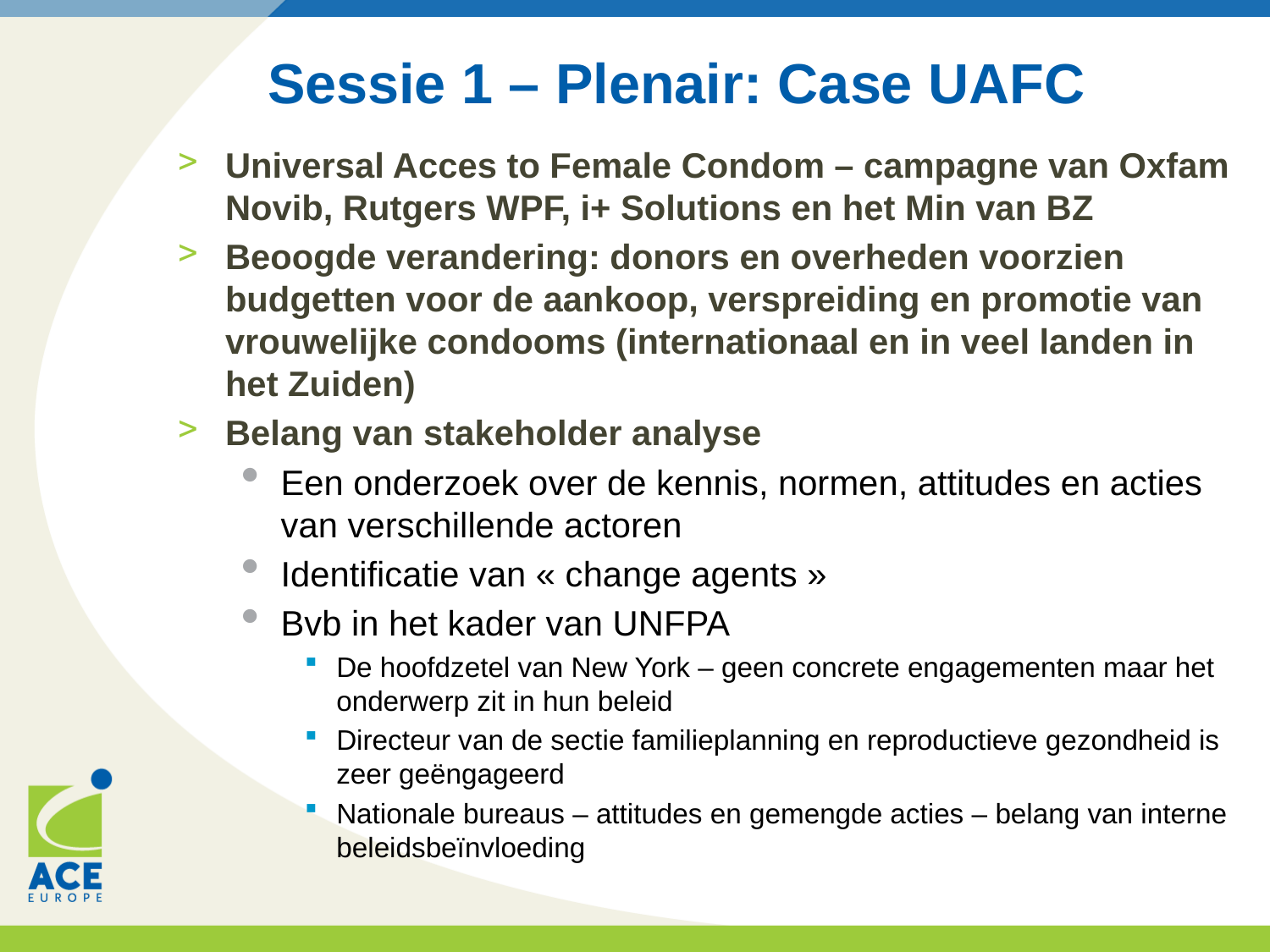

# Sessie 1 – Plenair: Case UAFC
Universal Acces to Female Condom – campagne van Oxfam Novib, Rutgers WPF, i+ Solutions en het Min van BZ
Beoogde verandering: donors en overheden voorzien budgetten voor de aankoop, verspreiding en promotie van vrouwelijke condooms (internationaal en in veel landen in het Zuiden)
Belang van stakeholder analyse
Een onderzoek over de kennis, normen, attitudes en acties van verschillende actoren
Identificatie van « change agents »
Bvb in het kader van UNFPA
De hoofdzetel van New York – geen concrete engagementen maar het onderwerp zit in hun beleid
Directeur van de sectie familieplanning en reproductieve gezondheid is zeer geëngageerd
Nationale bureaus – attitudes en gemengde acties – belang van interne beleidsbeïnvloeding